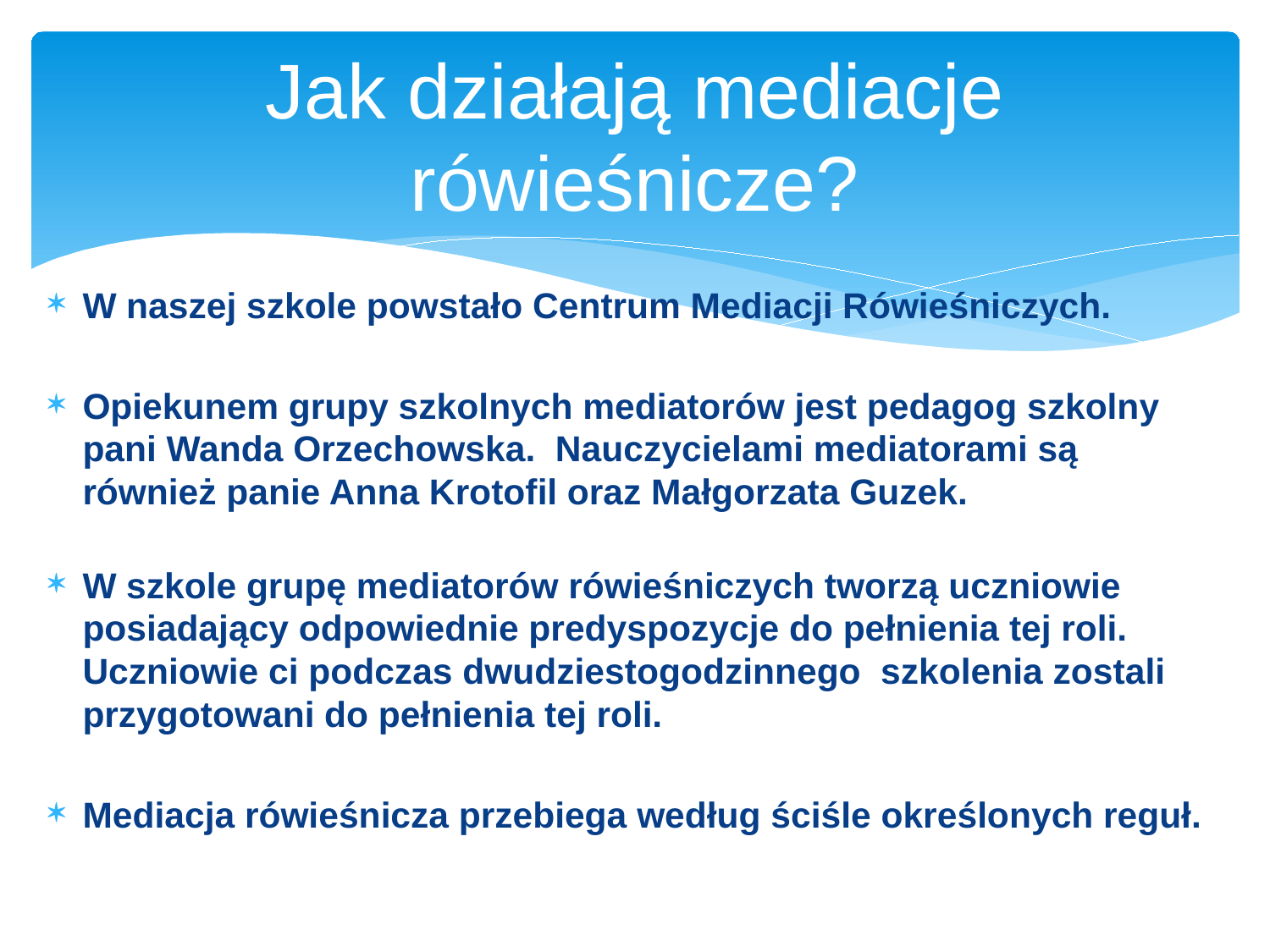

# Jak działają mediacje rówieśnicze?
W naszej szkole powstało Centrum Mediacji Rówieśniczych.

Opiekunem grupy szkolnych mediatorów jest pedagog szkolny pani Wanda Orzechowska.  Nauczycielami mediatorami są również panie Anna Krotofil oraz Małgorzata Guzek.
W szkole grupę mediatorów rówieśniczych tworzą uczniowie posiadający odpowiednie predyspozycje do pełnienia tej roli.  Uczniowie ci podczas dwudziestogodzinnego  szkolenia zostali przygotowani do pełnienia tej roli.

Mediacja rówieśnicza przebiega według ściśle określonych reguł.